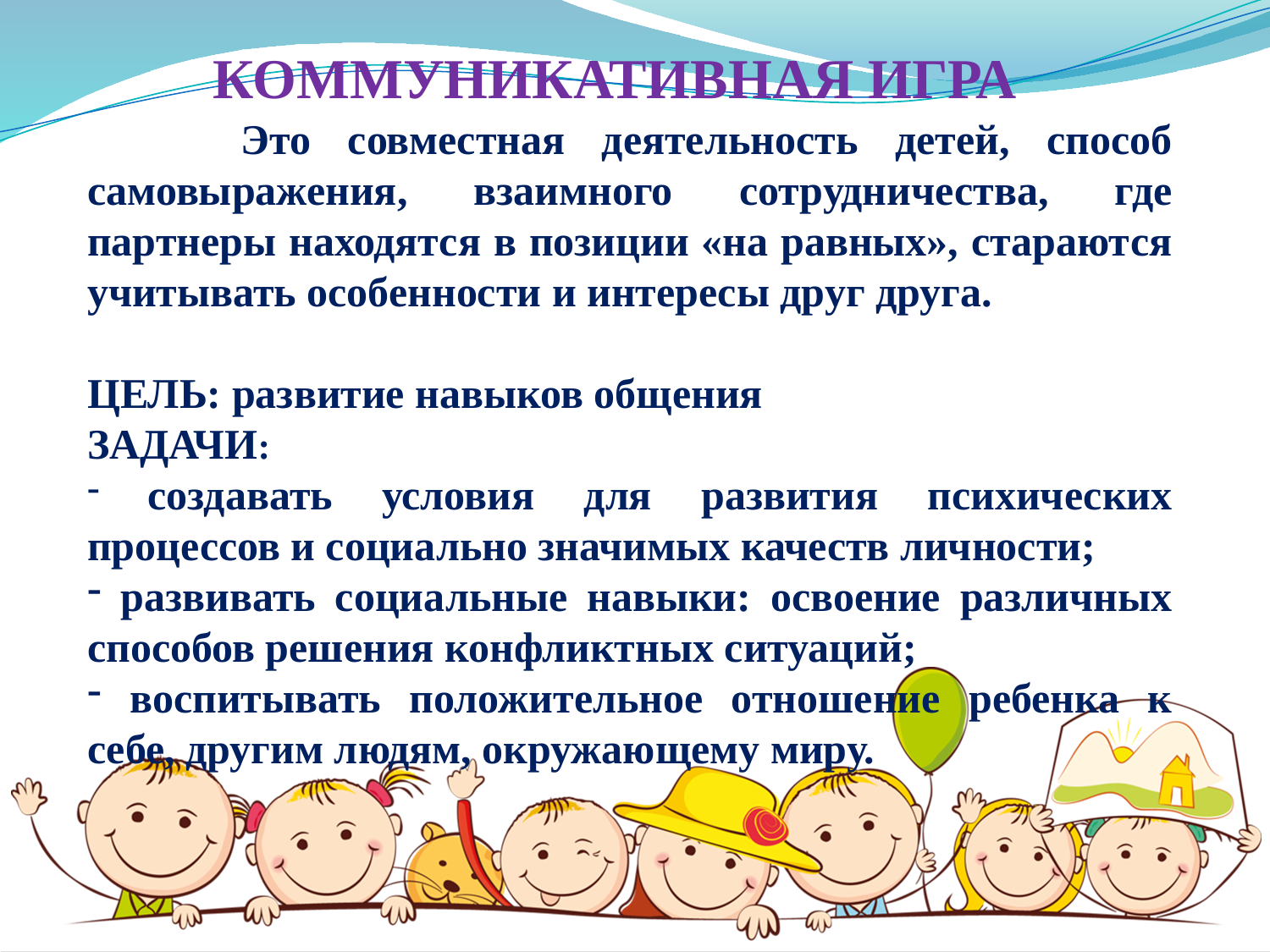

КОММУНИКАТИВНАЯ ИГРА
 	Это совместная деятельность детей, способ самовыражения, взаимного сотрудничества, где партнеры находятся в позиции «на равных», стараются учитывать особенности и интересы друг друга.

ЦЕЛЬ: развитие навыков общения
ЗАДАЧИ:
 создавать условия для развития психических процессов и социально значимых качеств личности;
 развивать социальные навыки: освоение различных способов решения конфликтных ситуаций;
 воспитывать положительное отношение ребенка к себе, другим людям, окружающему миру.